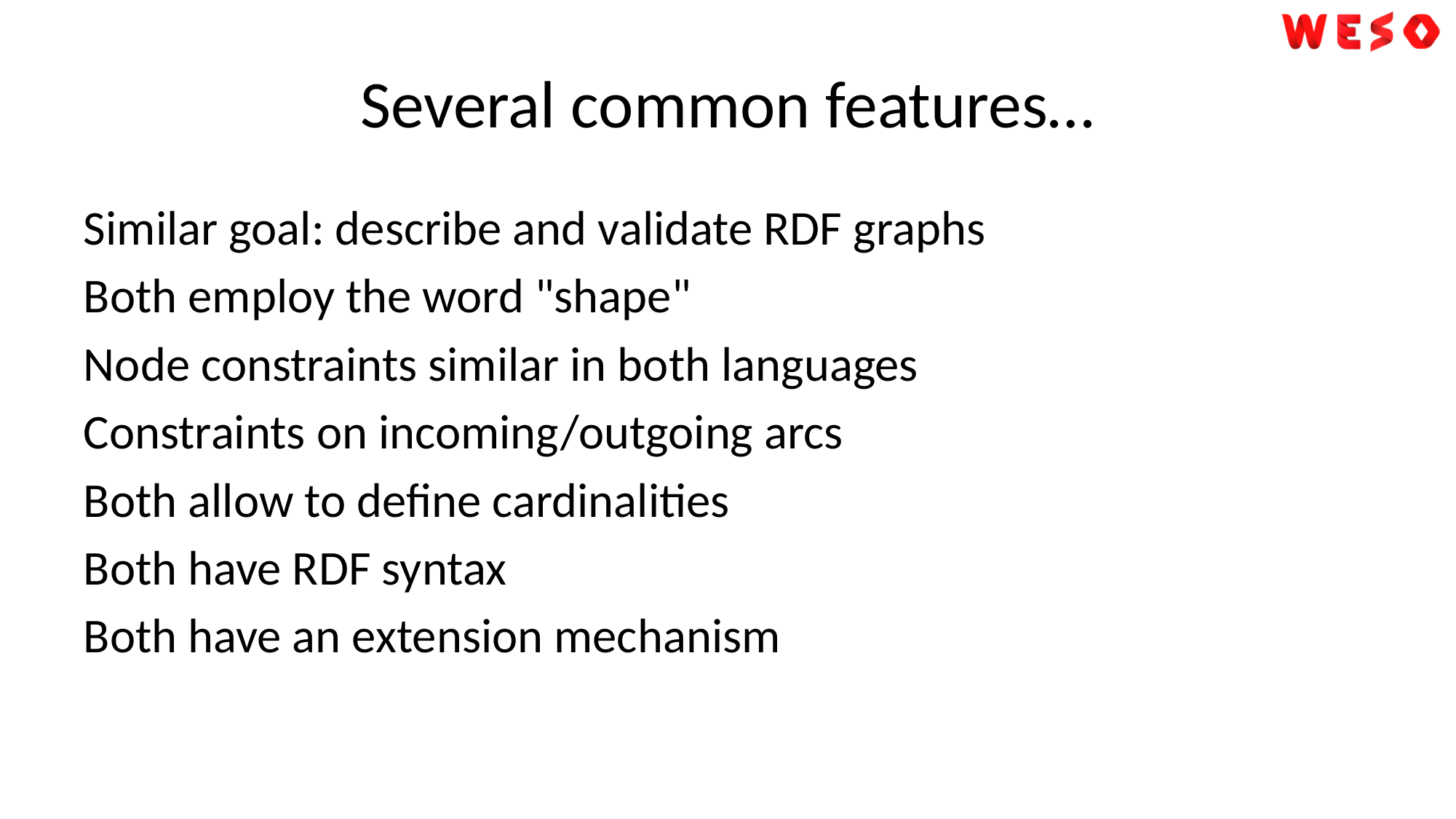

# Several common features…
Similar goal: describe and validate RDF graphs
Both employ the word "shape"
Node constraints similar in both languages
Constraints on incoming/outgoing arcs
Both allow to define cardinalities
Both have RDF syntax
Both have an extension mechanism